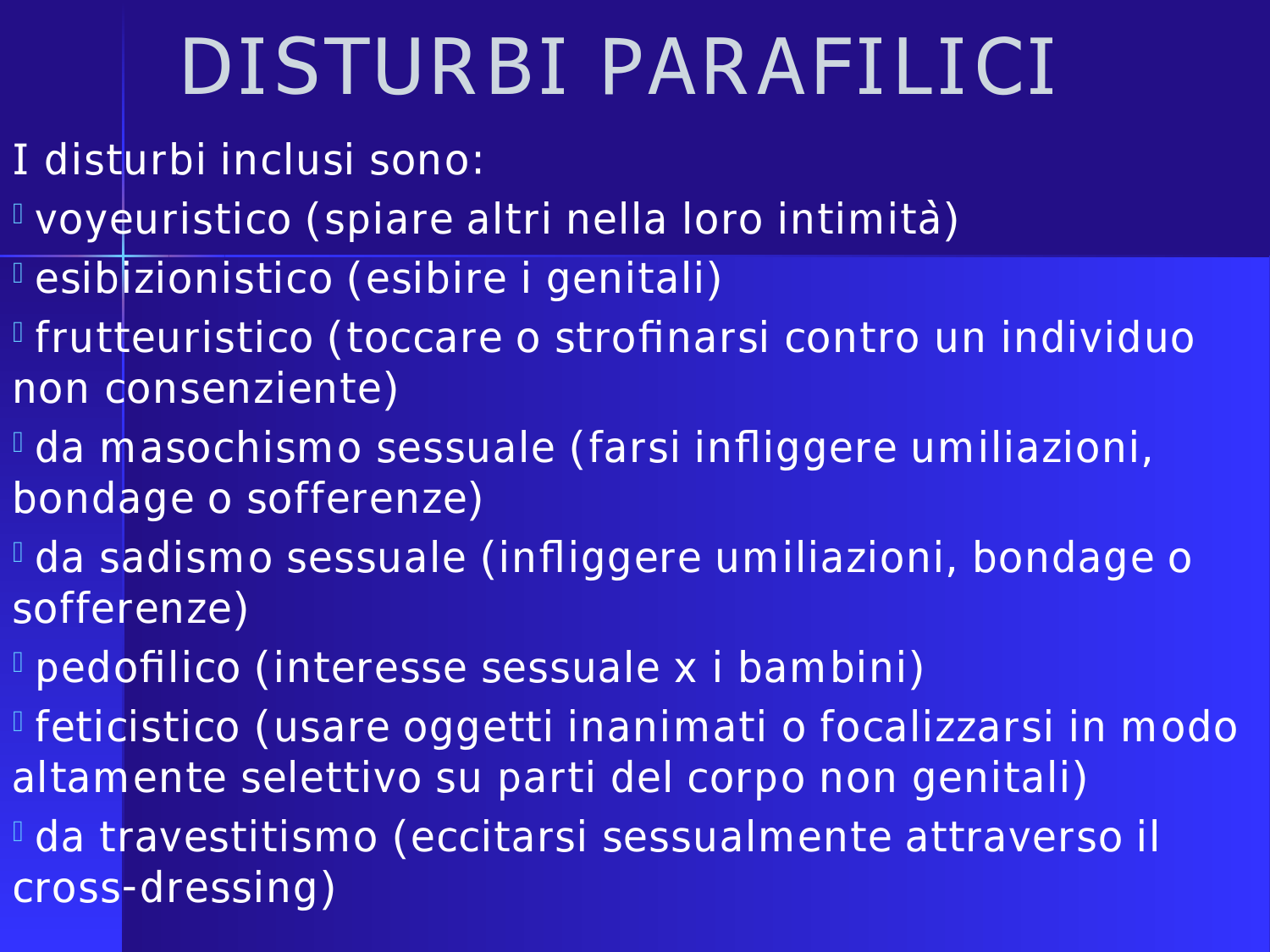

# DISTURBI PARAFILICI
I disturbi inclusi sono:
 voyeuristico (spiare altri nella loro intimità)
 esibizionistico (esibire i genitali)
 frutteuristico (toccare o strofinarsi contro un individuo non consenziente)
 da masochismo sessuale (farsi infliggere umiliazioni, bondage o sofferenze)
 da sadismo sessuale (infliggere umiliazioni, bondage o sofferenze)
 pedofilico (interesse sessuale x i bambini)
 feticistico (usare oggetti inanimati o focalizzarsi in modo altamente selettivo su parti del corpo non genitali)
 da travestitismo (eccitarsi sessualmente attraverso il cross-dressing)